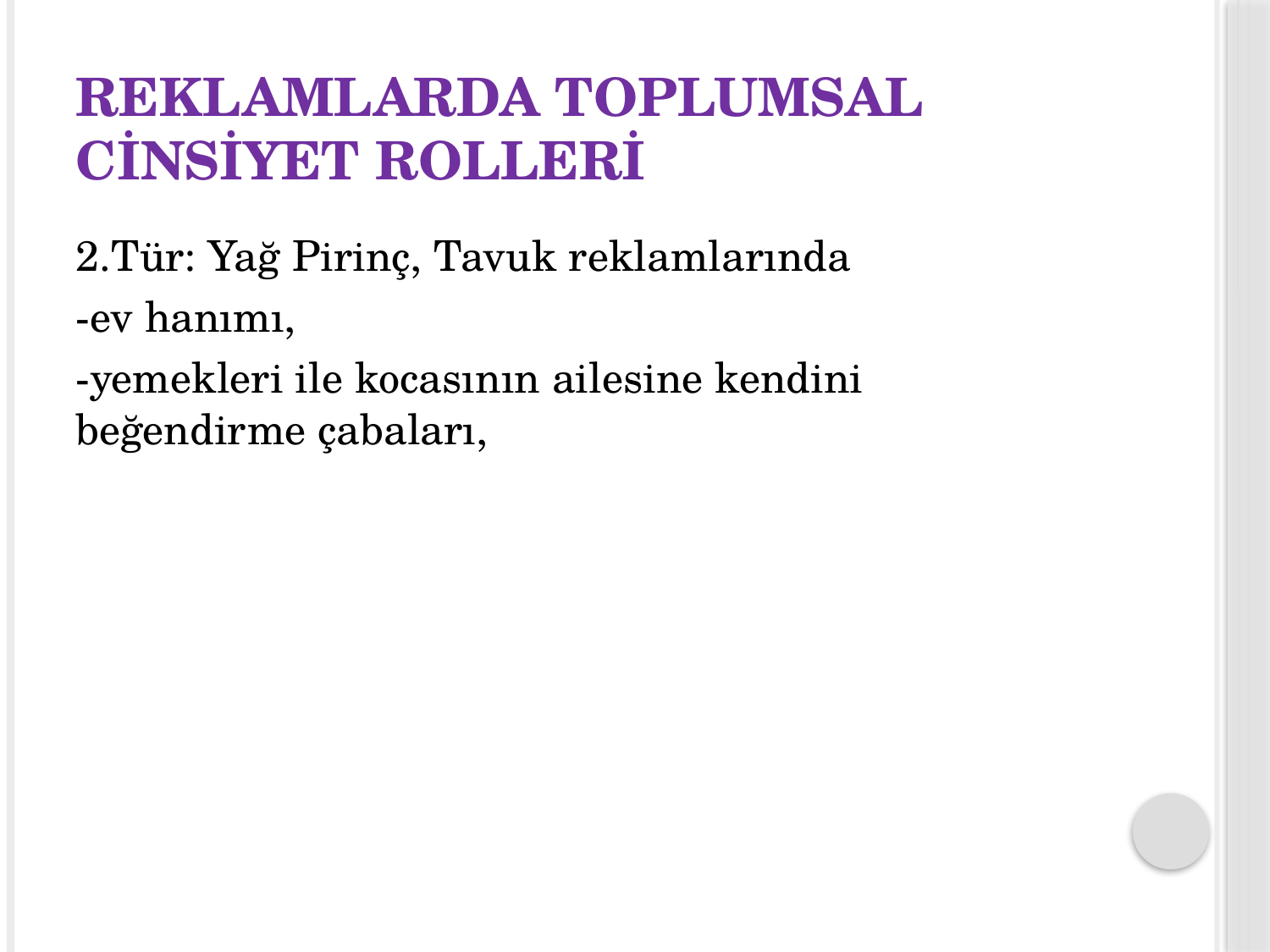

# Reklamlarda Toplumsal Cinsiyet Rolleri
2.Tür: Yağ Pirinç, Tavuk reklamlarında
-ev hanımı,
-yemekleri ile kocasının ailesine kendini beğendirme çabaları,